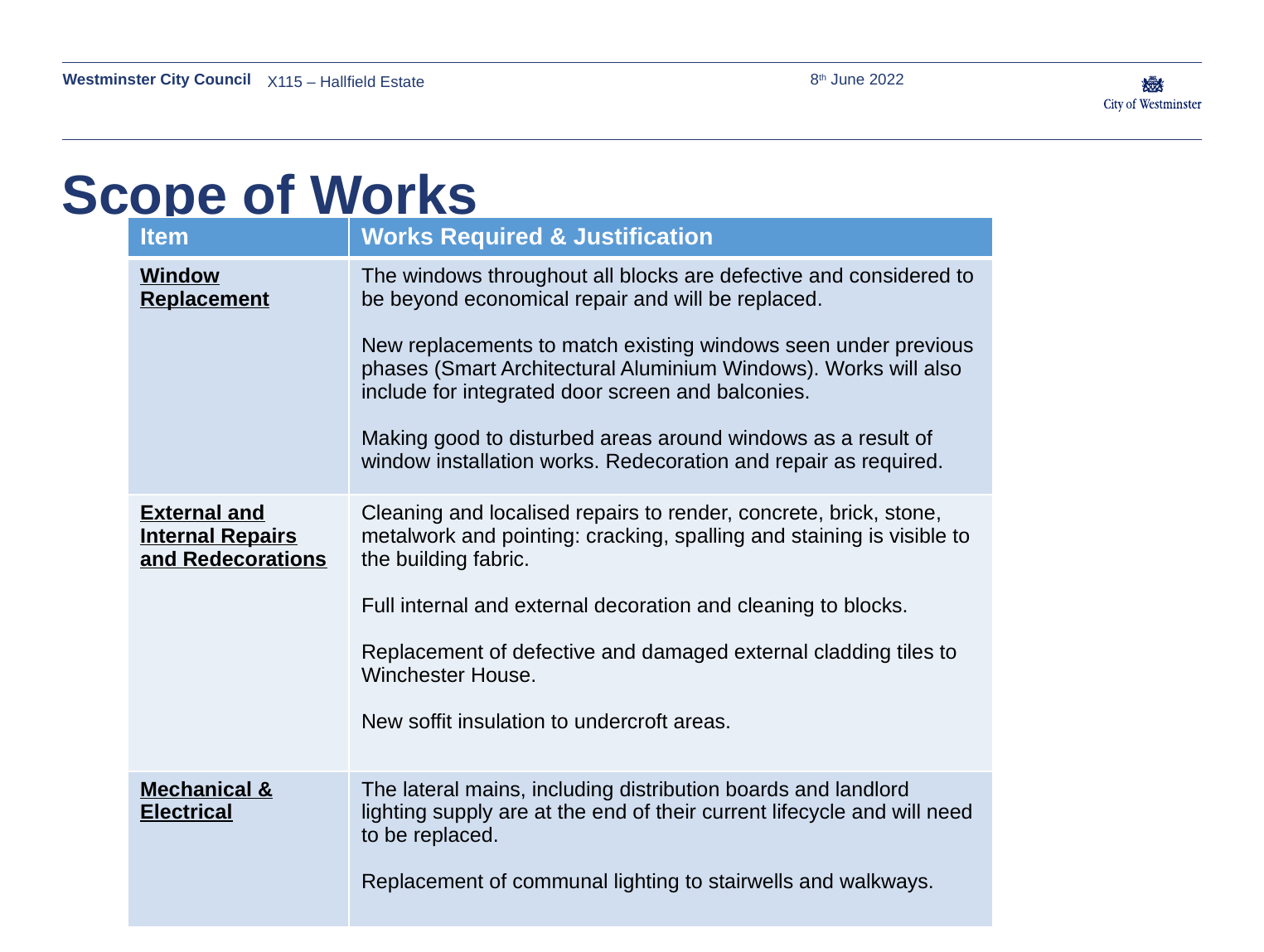

X115 – Hallfield Estate
8th June 2022
# Scope of Works
| Item | Works Required & Justification |
| --- | --- |
| Window Replacement | The windows throughout all blocks are defective and considered to be beyond economical repair and will be replaced. New replacements to match existing windows seen under previous phases (Smart Architectural Aluminium Windows). Works will also include for integrated door screen and balconies.  Making good to disturbed areas around windows as a result of window installation works. Redecoration and repair as required. |
| External and Internal Repairs and Redecorations | Cleaning and localised repairs to render, concrete, brick, stone, metalwork and pointing: cracking, spalling and staining is visible to the building fabric. Full internal and external decoration and cleaning to blocks. Replacement of defective and damaged external cladding tiles to Winchester House. New soffit insulation to undercroft areas. |
| Mechanical & Electrical | The lateral mains, including distribution boards and landlord lighting supply are at the end of their current lifecycle and will need to be replaced. Replacement of communal lighting to stairwells and walkways. |